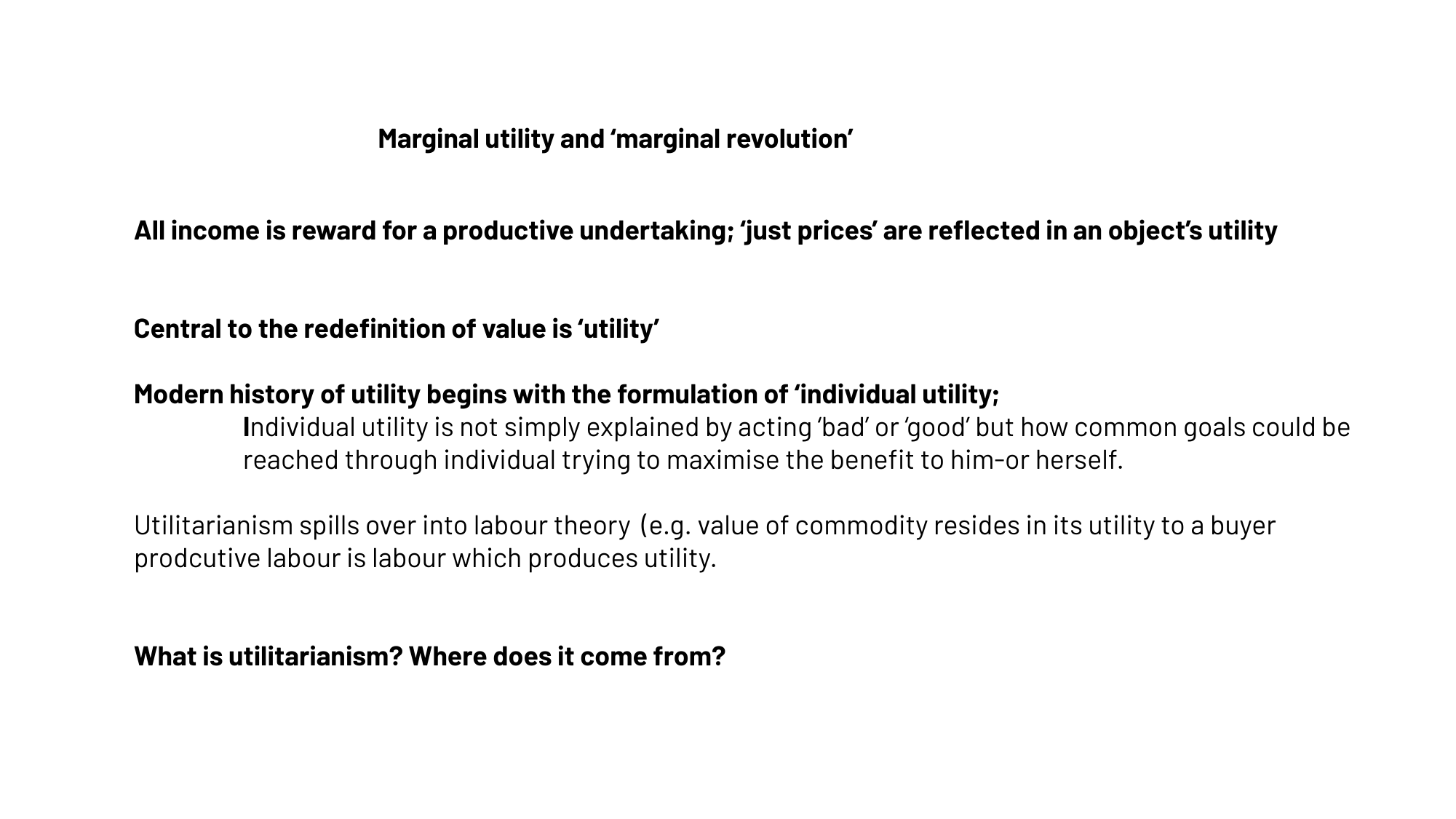

Marginal utility and ‘marginal revolution’

All income is reward for a productive undertaking; ‘just prices’ are reflected in an object’s utility

Central to the redefinition of value is ‘utility’

Modern history of utility begins with the formulation of ‘individual utility;
	Individual utility is not simply explained by acting ‘bad’ or ‘good’ but how common goals could be
	reached through individual trying to maximise the benefit to him-or herself.

Utilitarianism spills over into labour theory  (e.g. value of commodity resides in its utility to a buyer
prodcutive labour is labour which produces utility.

What is utilitarianism? Where does it come from?